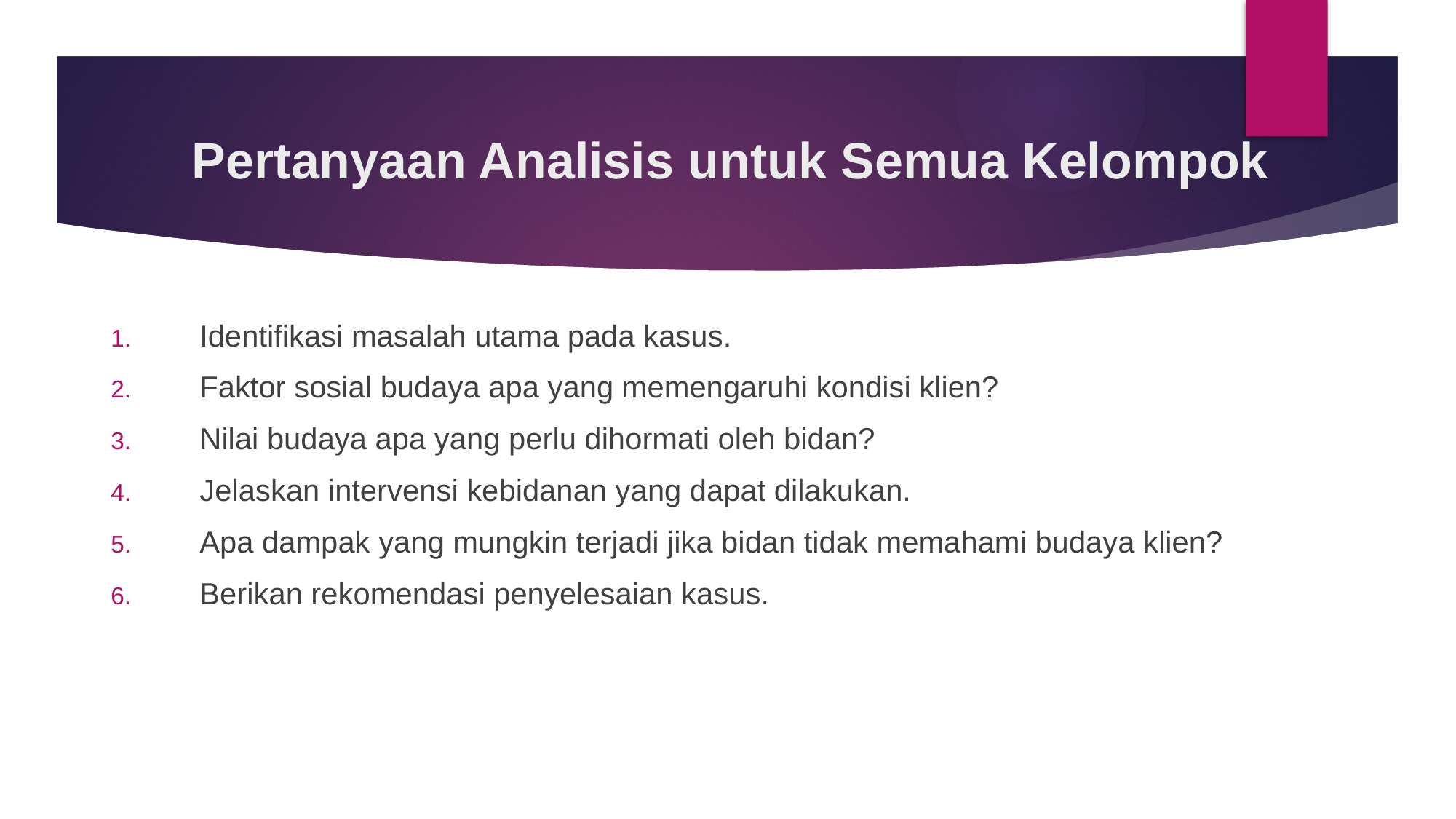

# Pertanyaan Analisis untuk Semua Kelompok
Identifikasi masalah utama pada kasus.
Faktor sosial budaya apa yang memengaruhi kondisi klien?
Nilai budaya apa yang perlu dihormati oleh bidan?
Jelaskan intervensi kebidanan yang dapat dilakukan.
Apa dampak yang mungkin terjadi jika bidan tidak memahami budaya klien?
Berikan rekomendasi penyelesaian kasus.